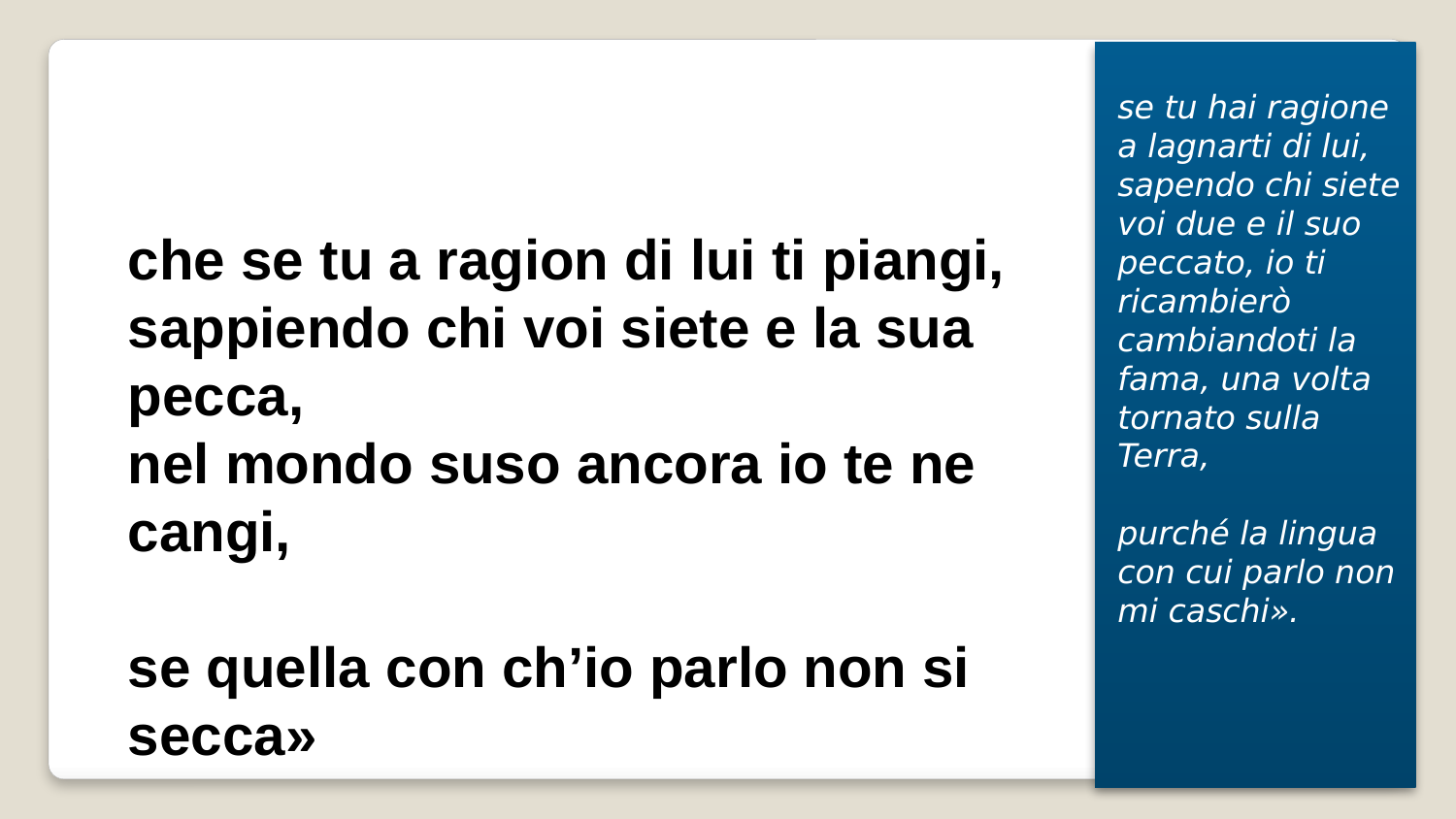

se tu hai ragione a lagnarti di lui, sapendo chi siete voi due e il suo peccato, io ti ricambierò cambiandoti la fama, una volta tornato sulla Terra,

purché la lingua con cui parlo non mi caschi».
che se tu a ragion di lui ti piangi, 
sappiendo chi voi siete e la sua pecca, 
nel mondo suso ancora io te ne cangi, 
se quella con ch’io parlo non si secca»